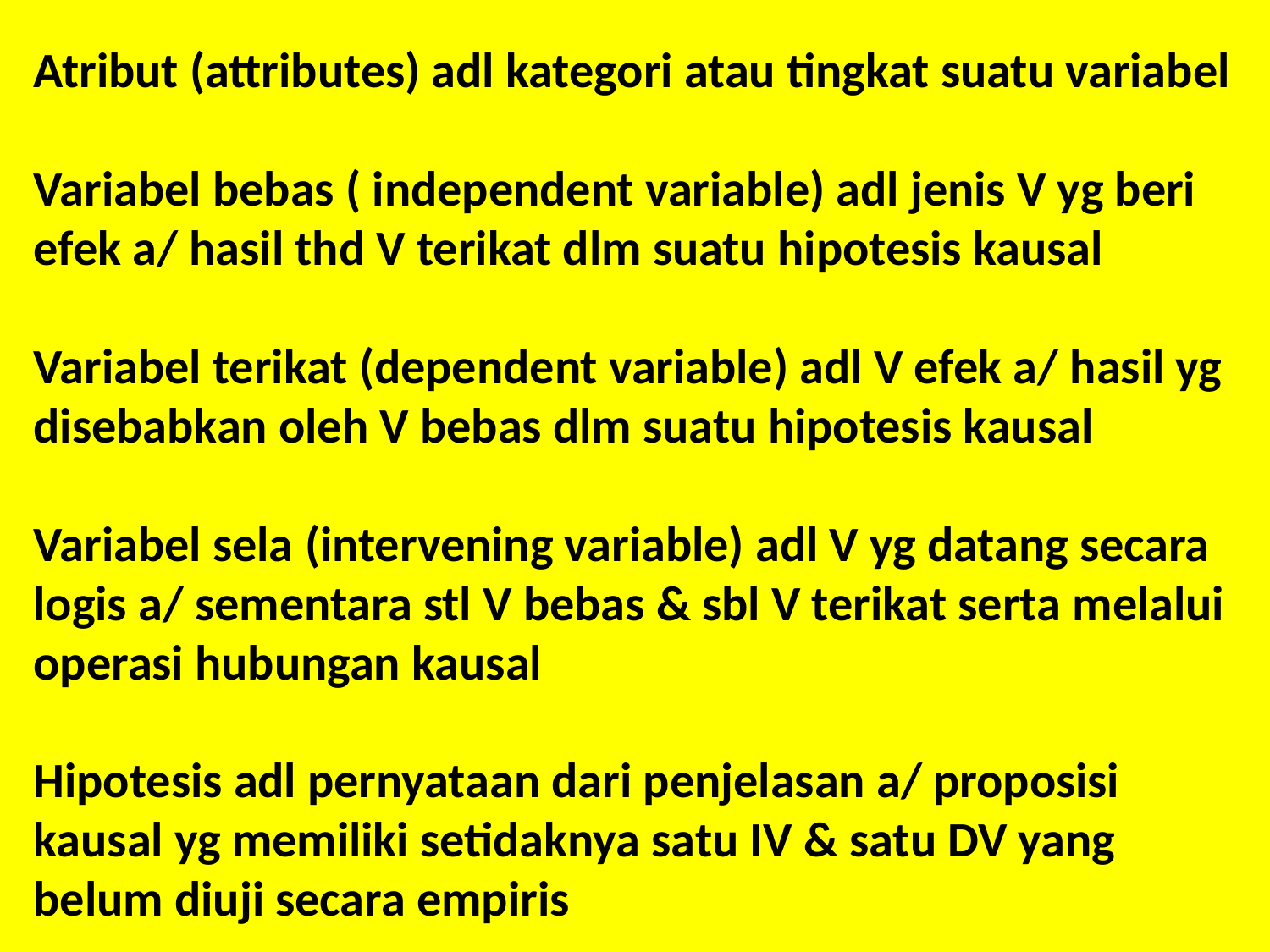

Atribut (attributes) adl kategori atau tingkat suatu variabel

Variabel bebas ( independent variable) adl jenis V yg beri efek a/ hasil thd V terikat dlm suatu hipotesis kausal

Variabel terikat (dependent variable) adl V efek a/ hasil yg disebabkan oleh V bebas dlm suatu hipotesis kausal

Variabel sela (intervening variable) adl V yg datang secara logis a/ sementara stl V bebas & sbl V terikat serta melalui operasi hubungan kausal

Hipotesis adl pernyataan dari penjelasan a/ proposisi kausal yg memiliki setidaknya satu IV & satu DV yang belum diuji secara empiris